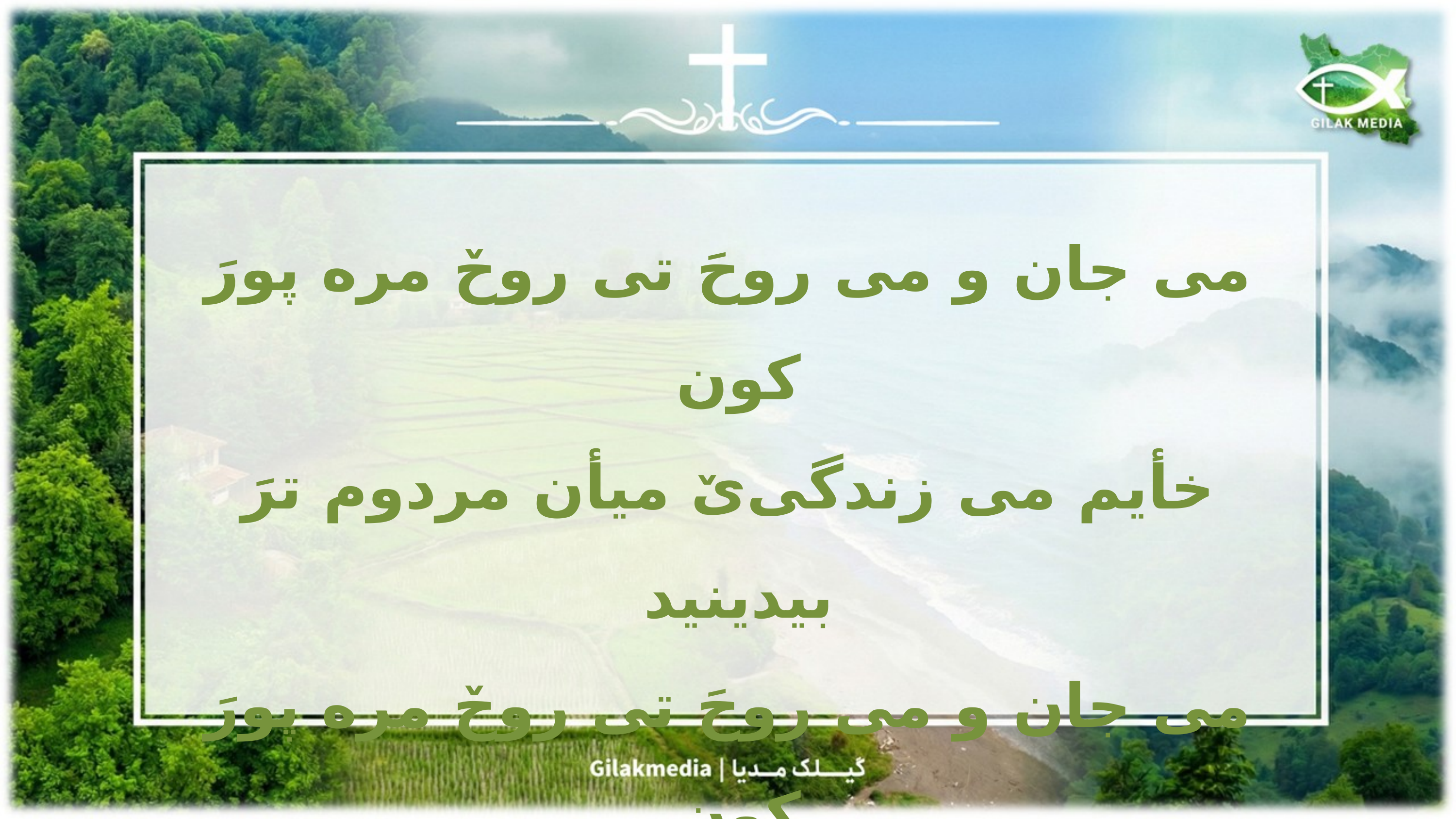

می جان و می روحَ تی روحٚ مره پورَ کون
خأیم می زندگی‌یٚ میأن مردوم ترَ بیدینید
می جان و می روحَ تی روحٚ مره پورَ کون
خأیم می زندگی‌یٚ میأن مردوم عیسایَ بیدینید